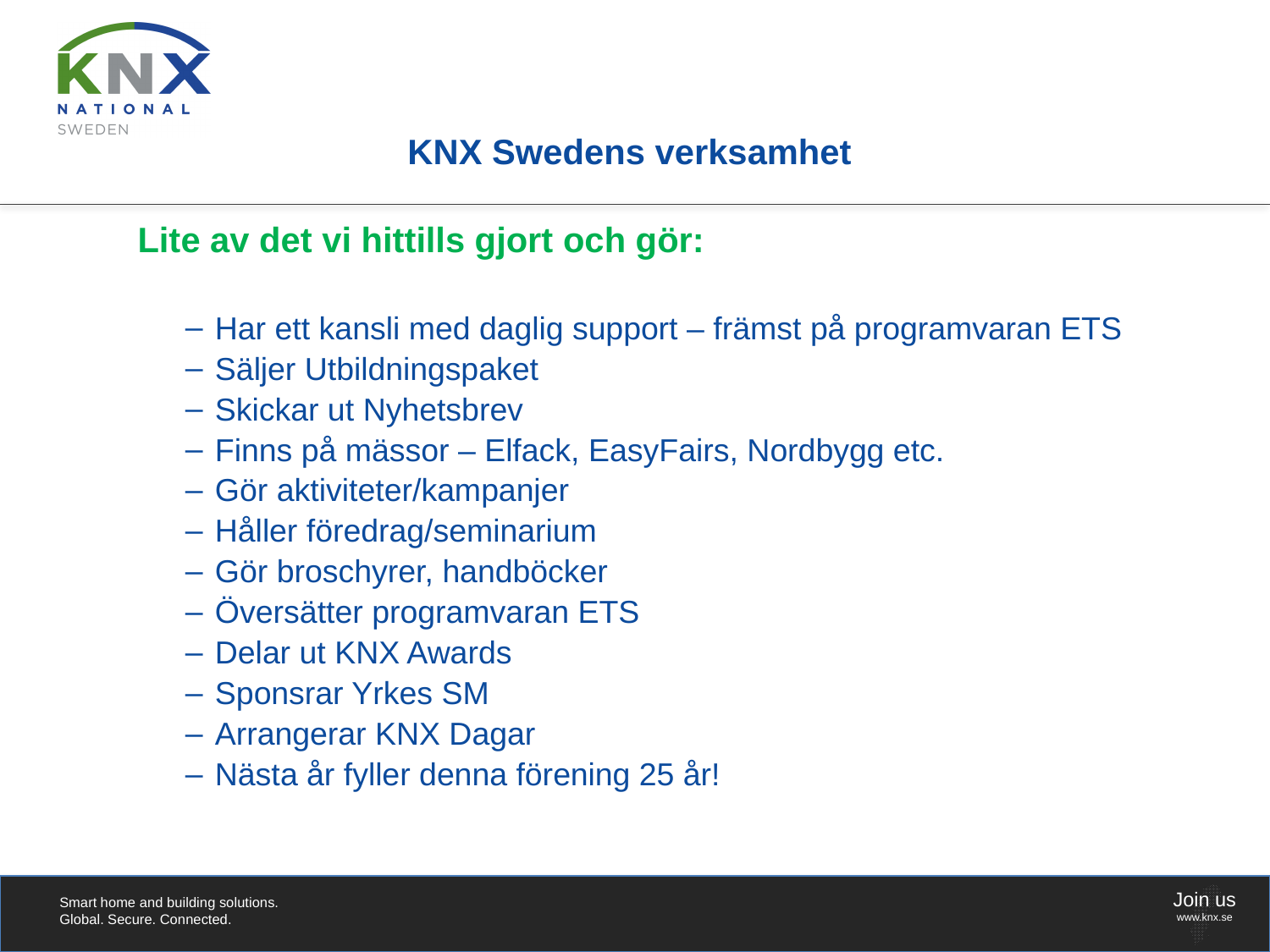

KNX Swedens verksamhet
Lite av det vi hittills gjort och gör:

Har ett kansli med daglig support – främst på programvaran ETS
Säljer Utbildningspaket
Skickar ut Nyhetsbrev
Finns på mässor – Elfack, EasyFairs, Nordbygg etc.
Gör aktiviteter/kampanjer
Håller föredrag/seminarium
Gör broschyrer, handböcker
Översätter programvaran ETS
Delar ut KNX Awards
Sponsrar Yrkes SM
Arrangerar KNX Dagar
Nästa år fyller denna förening 25 år!